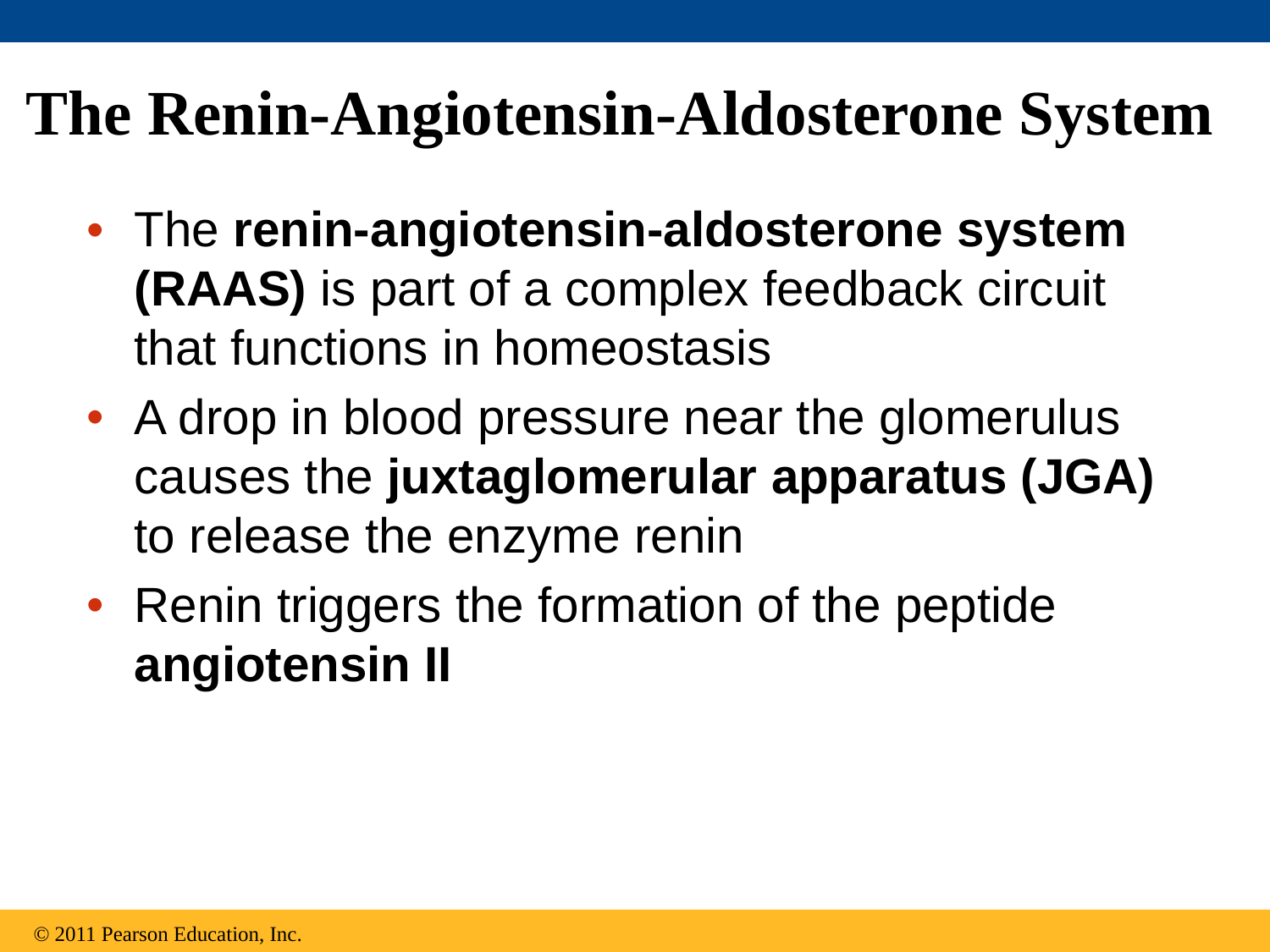

# The Renin-Angiotensin-Aldosterone System
The renin-angiotensin-aldosterone system (RAAS) is part of a complex feedback circuit that functions in homeostasis
A drop in blood pressure near the glomerulus causes the juxtaglomerular apparatus (JGA) to release the enzyme renin
Renin triggers the formation of the peptide angiotensin II

© 2011 Pearson Education, Inc.